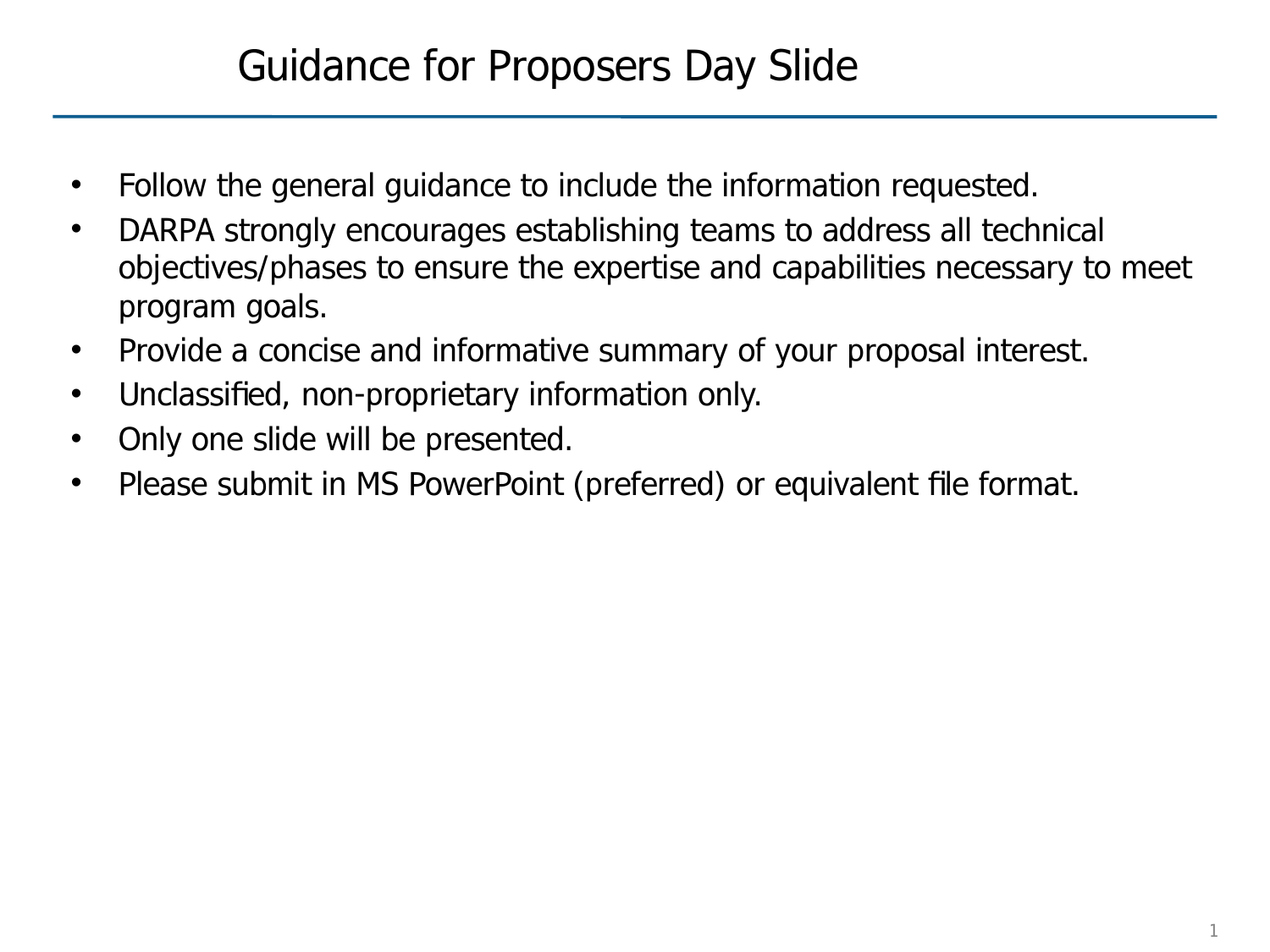

# Guidance for Proposers Day Slide
Follow the general guidance to include the information requested.
DARPA strongly encourages establishing teams to address all technical objectives/phases to ensure the expertise and capabilities necessary to meet program goals.
Provide a concise and informative summary of your proposal interest.
Unclassified, non-proprietary information only.
Only one slide will be presented.
Please submit in MS PowerPoint (preferred) or equivalent file format.

1